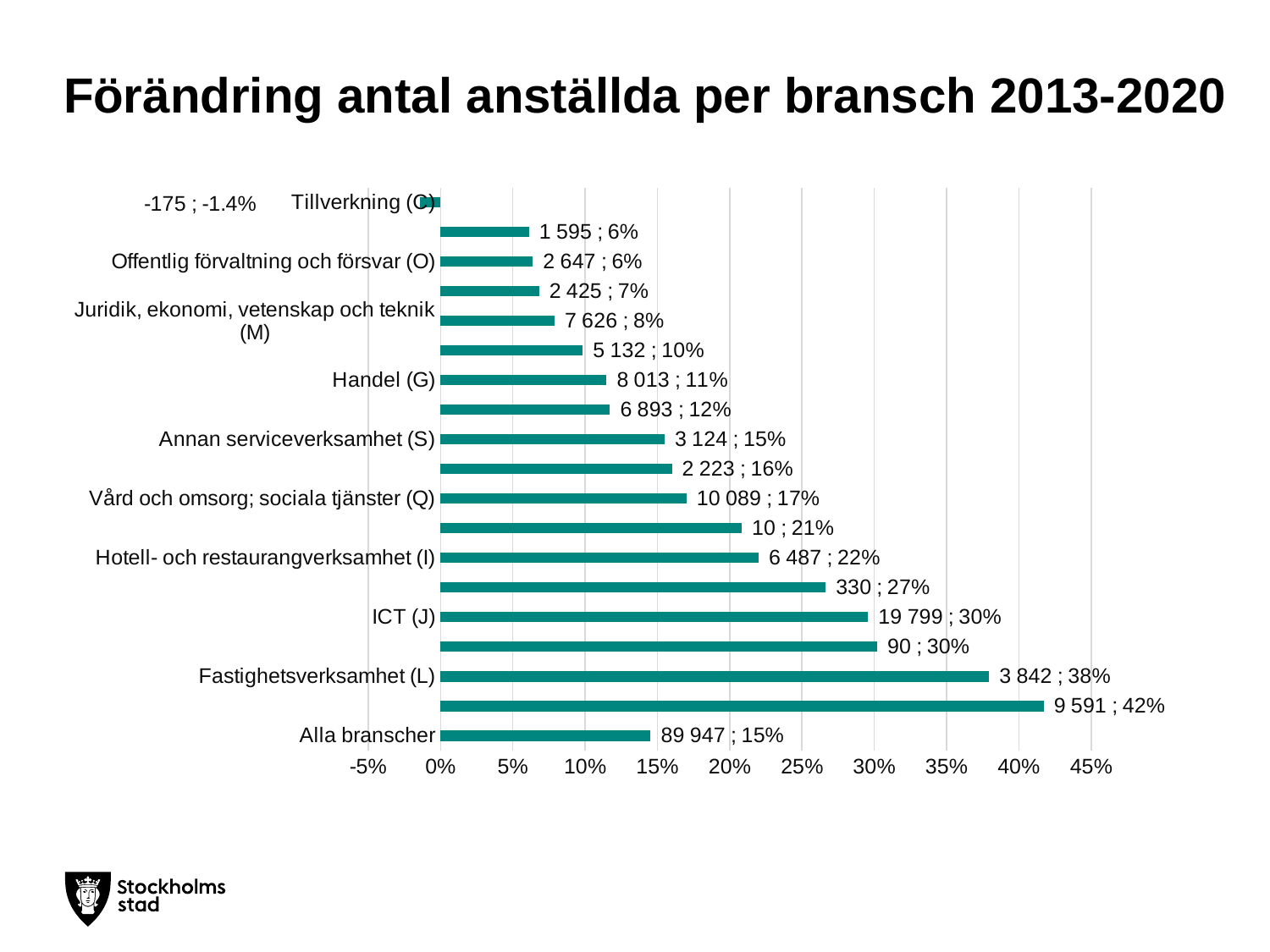

# Förändring antal anställda per bransch 2013-2020

### Chart

| Category |  |
|---|---|
| Alla branscher | 0.14532919493503996 |
| Byggverksamhet (F) | 0.4171269516809464 |
| Fastighetsverksamhet (L) | 0.379494271039115 |
| Jordbruk, skogsbruk och fiske (A) | 0.30201342281879195 |
| ICT (J) | 0.29574140738195887 |
| Vatten, avlopp, avfall (E) | 0.26634382566585957 |
| Hotell- och restaurangverksamhet (I) | 0.2199877916440586 |
| Utvinning av mineral (B) | 0.20833333333333334 |
| Vård och omsorg; sociala tjänster (Q) | 0.1700890147683593 |
| Kultur, nöje och fritid (R) | 0.16004319654427646 |
| Annan serviceverksamhet (S) | 0.1549833804633626 |
| Uthyrning, fastighetsservice, m.m. (N) | 0.11711436192806293 |
| Handel (G) | 0.11487842642504874 |
| Utbildning (P) | 0.09834243556577561 |
| Juridik, ekonomi, vetenskap och teknik (M) | 0.07888285492629946 |
| Finans- och försäkringsverksamhet (K) | 0.06814860611510791 |
| Offentlig förvaltning och försvar (O) | 0.06381696320941221 |
| Transport och magasinering (H) | 0.06120726044744618 |
| Tillverkning (C) | -0.014233428222854819 |